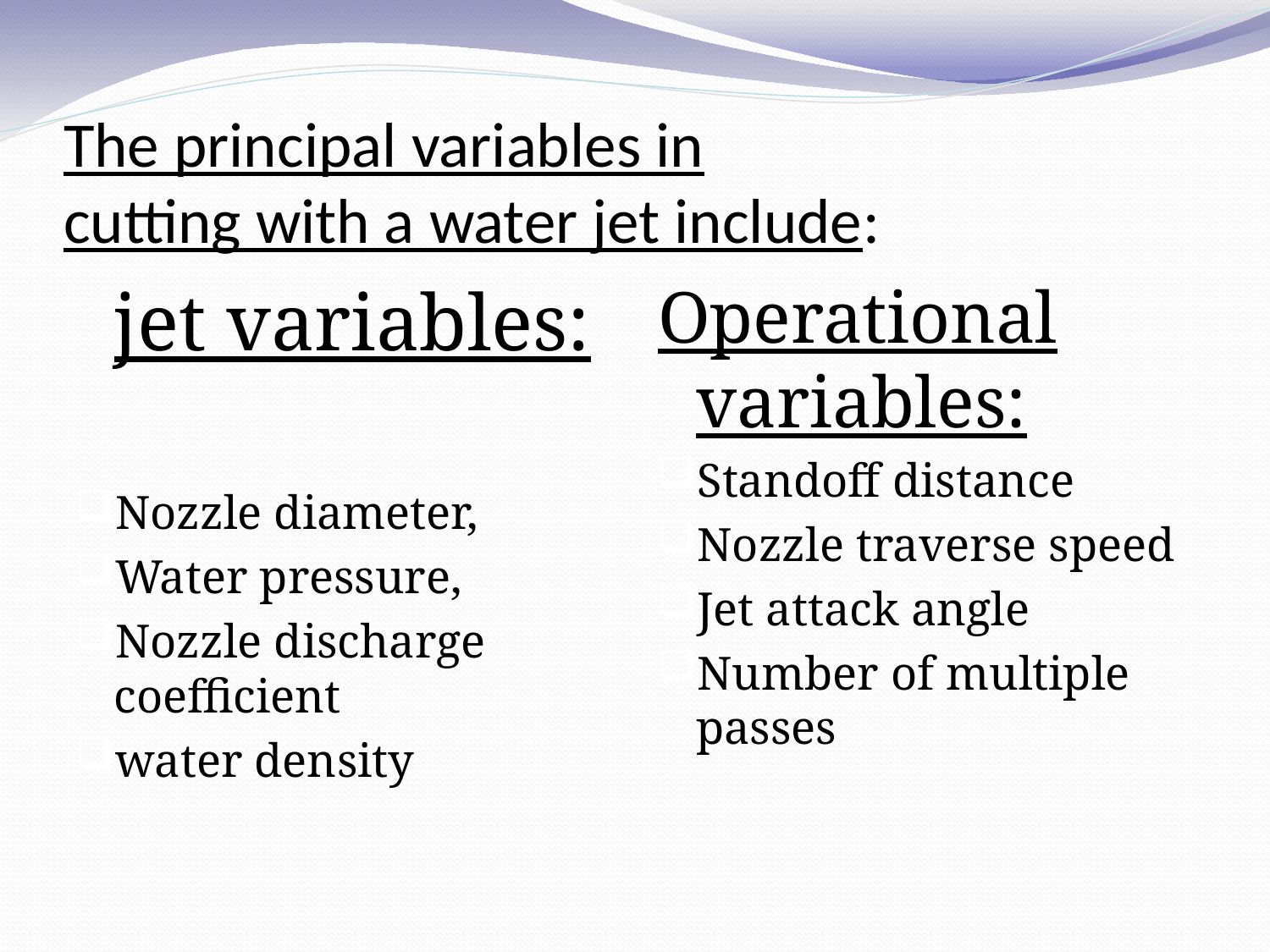

# The principal variables in cutting with a water jet include:
	jet variables:

Nozzle diameter,
Water pressure,
Nozzle discharge coefficient
water density
Operational variables:
Standoff distance
Nozzle traverse speed
Jet attack angle
Number of multiple passes